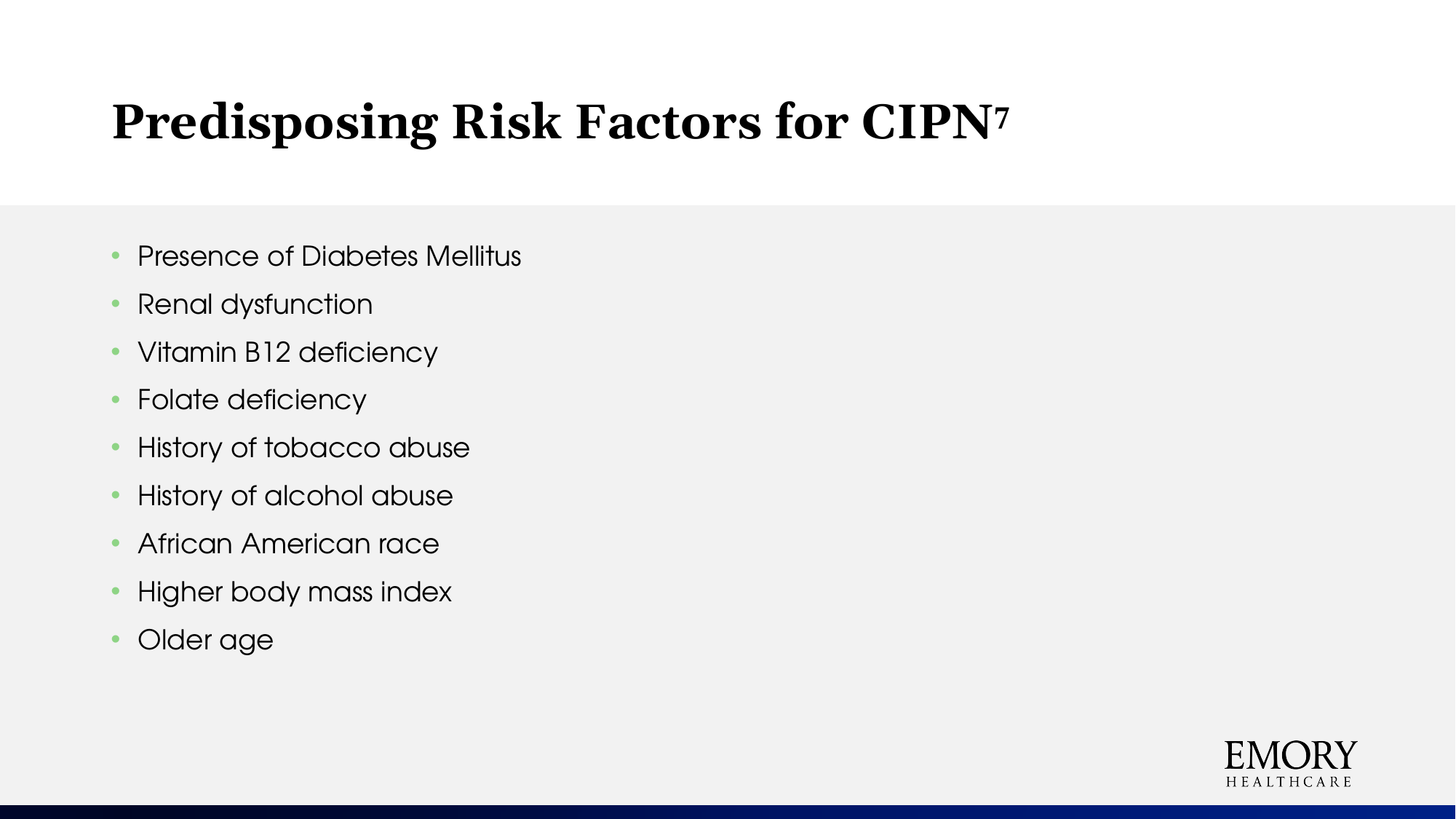

# Predisposing Risk Factors for CIPN7
Presence of Diabetes Mellitus
Renal dysfunction
Vitamin B12 deficiency
Folate deficiency
History of tobacco abuse
History of alcohol abuse
African American race
Higher body mass index
Older age